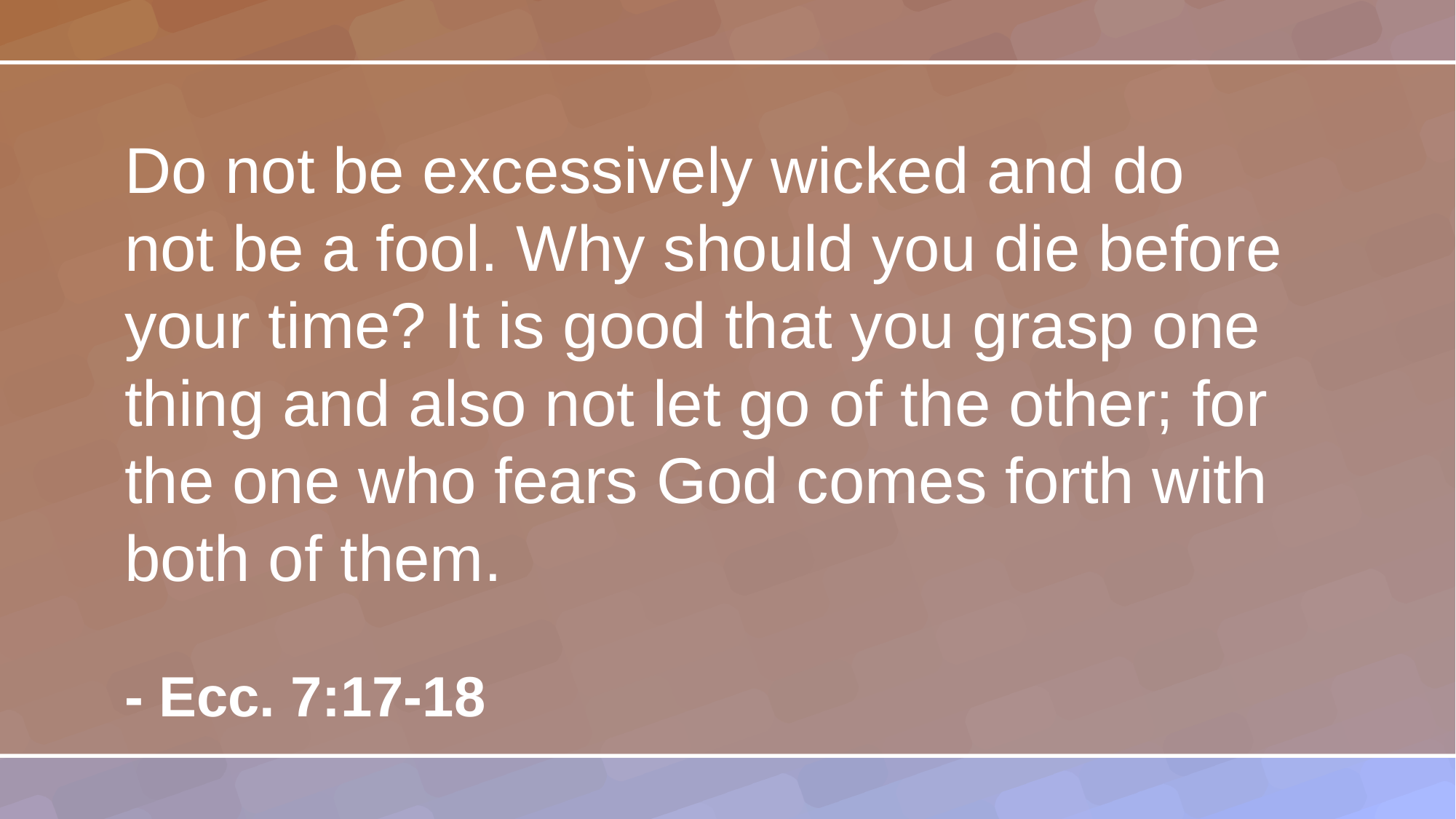

Do not be excessively wicked and do not be a fool. Why should you die before your time? It is good that you grasp one thing and also not let go of the other; for the one who fears God comes forth with both of them.
- Ecc. 7:17-18